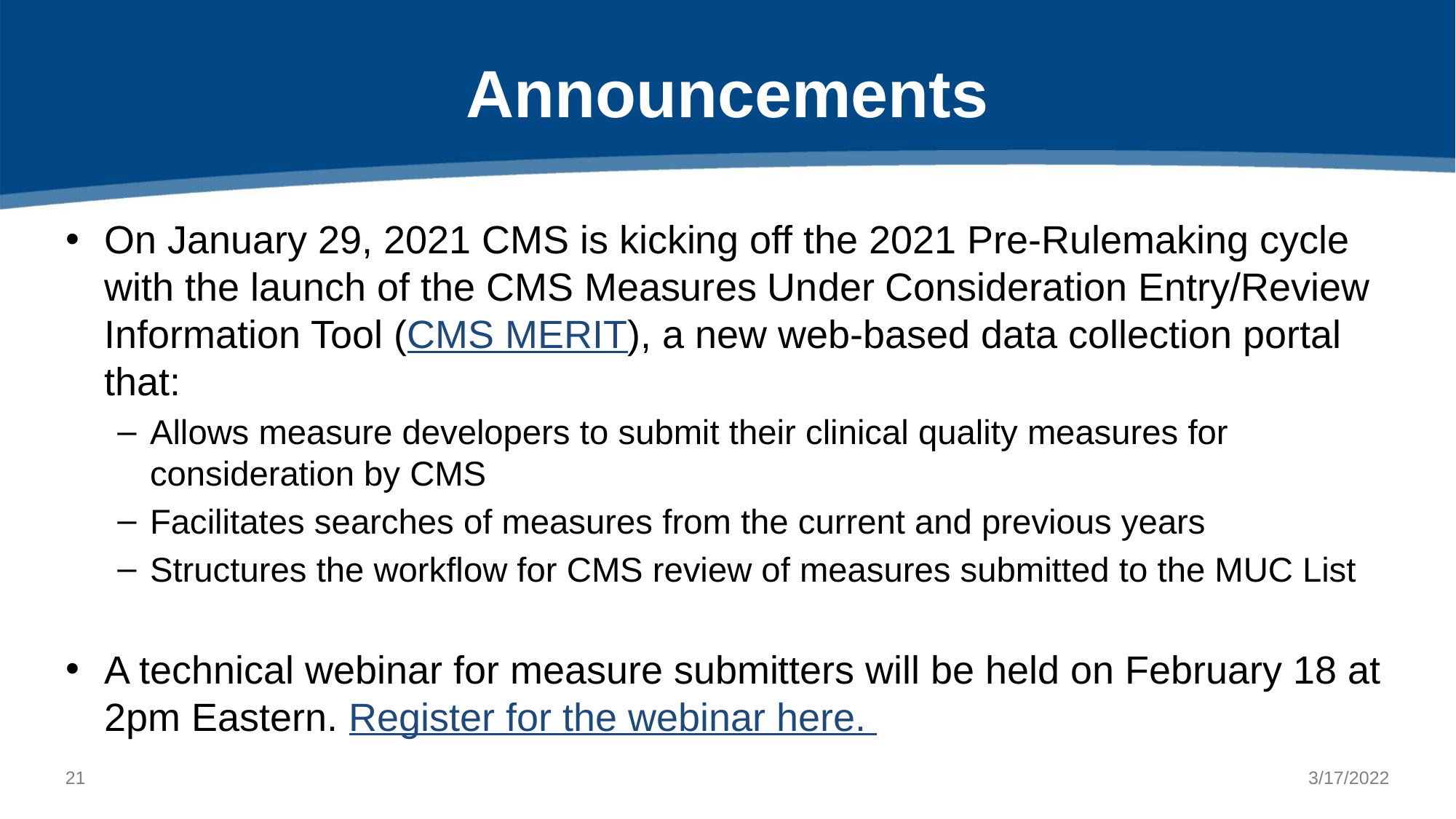

# Announcements
On January 29, 2021 CMS is kicking off the 2021 Pre-Rulemaking cycle with the launch of the CMS Measures Under Consideration Entry/Review Information Tool (CMS MERIT), a new web-based data collection portal that:
Allows measure developers to submit their clinical quality measures for consideration by CMS
Facilitates searches of measures from the current and previous years
Structures the workflow for CMS review of measures submitted to the MUC List

A technical webinar for measure submitters will be held on February 18 at 2pm Eastern. Register for the webinar here.

21
3/17/2022